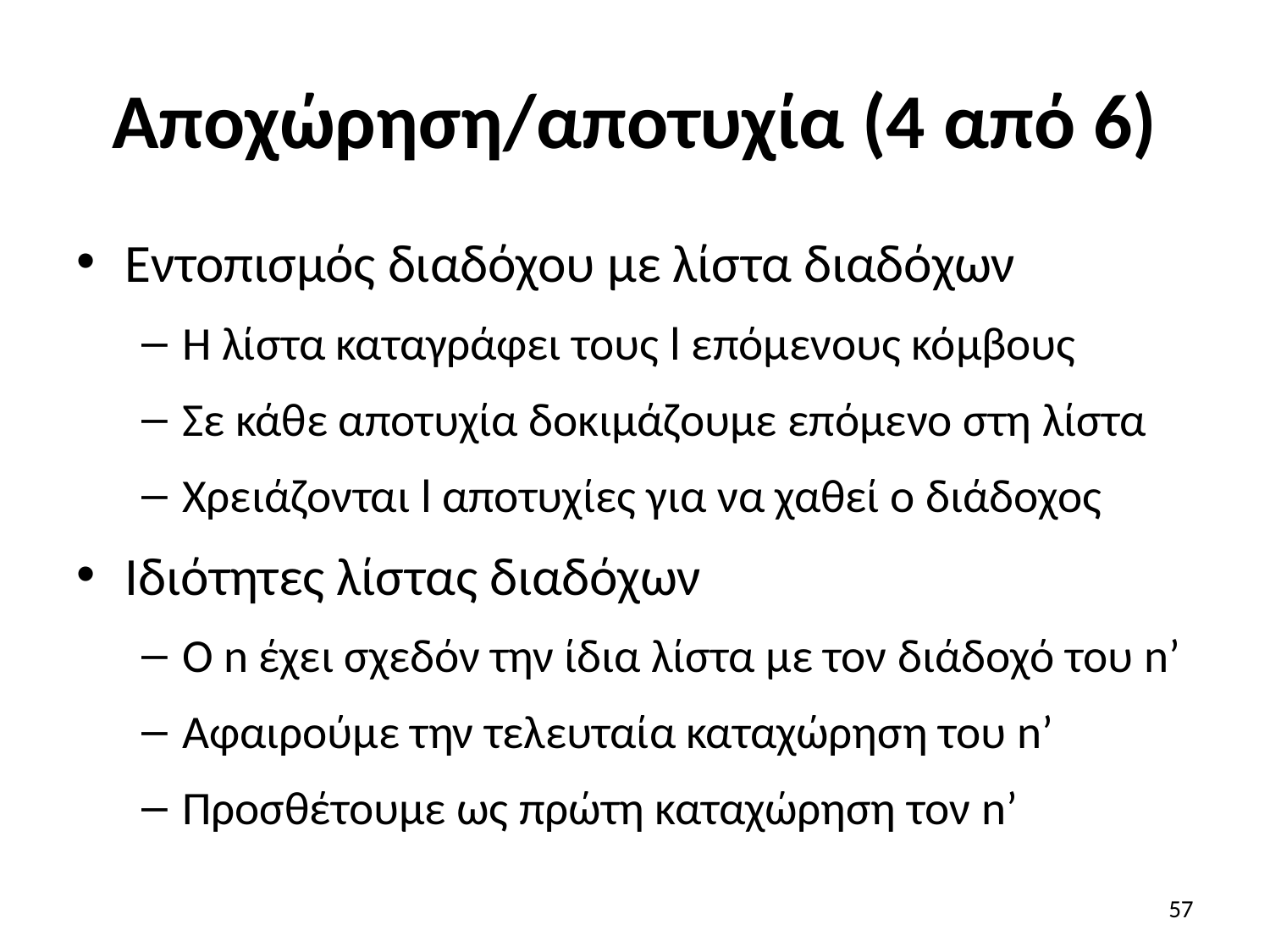

# Αποχώρηση/αποτυχία (4 από 6)
Εντοπισμός διαδόχου με λίστα διαδόχων
Η λίστα καταγράφει τους l επόμενους κόμβους
Σε κάθε αποτυχία δοκιμάζουμε επόμενο στη λίστα
Χρειάζονται l αποτυχίες για να χαθεί ο διάδοχος
Ιδιότητες λίστας διαδόχων
Ο n έχει σχεδόν την ίδια λίστα με τον διάδοχό του n’
Αφαιρούμε την τελευταία καταχώρηση του n’
Προσθέτουμε ως πρώτη καταχώρηση τον n’
57